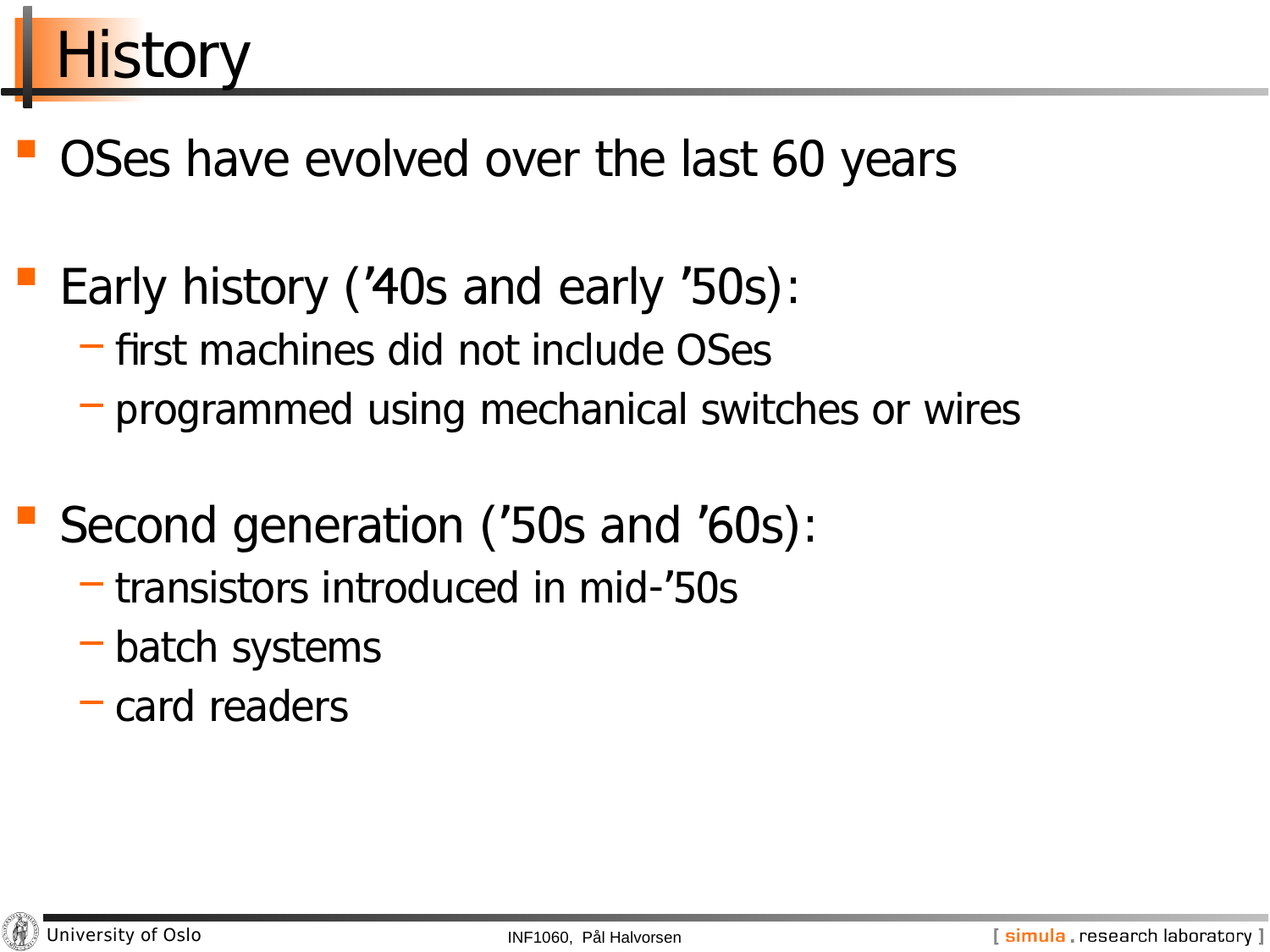

# History
OSes have evolved over the last 60 years
Early history (’40s and early ’50s):
first machines did not include OSes
programmed using mechanical switches or wires
Second generation (’50s and ’60s):
transistors introduced in mid-’50s
batch systems
card readers